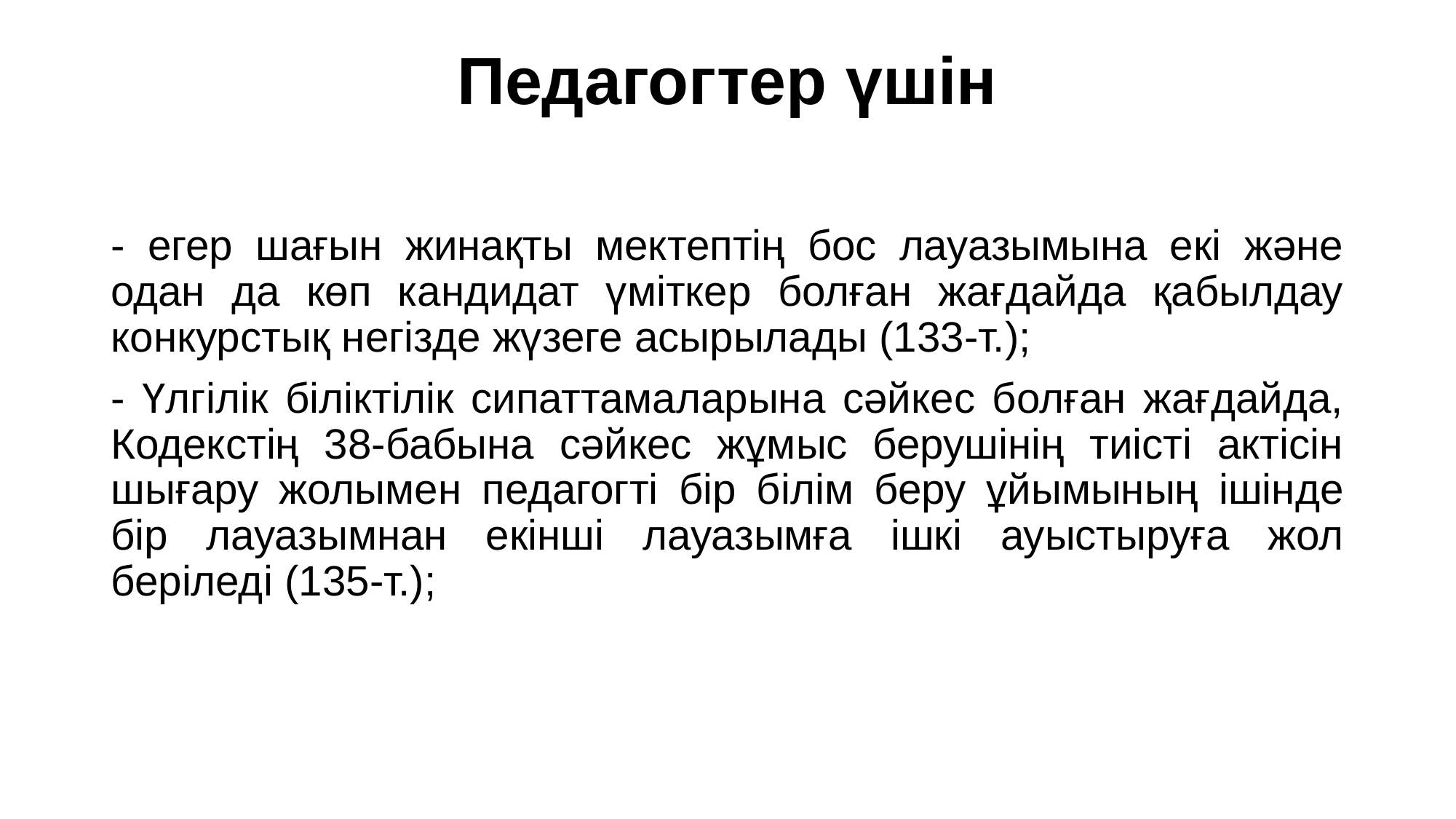

# Педагогтер үшін
- егер шағын жинақты мектептің бос лауазымына екі және одан да көп кандидат үміткер болған жағдайда қабылдау конкурстық негізде жүзеге асырылады (133-т.);
- Үлгілік біліктілік сипаттамаларына сәйкес болған жағдайда, Кодекстің 38-бабына сәйкес жұмыс берушінің тиісті актісін шығару жолымен педагогті бір білім беру ұйымының ішінде бір лауазымнан екінші лауазымға ішкі ауыстыруға жол беріледі (135-т.);